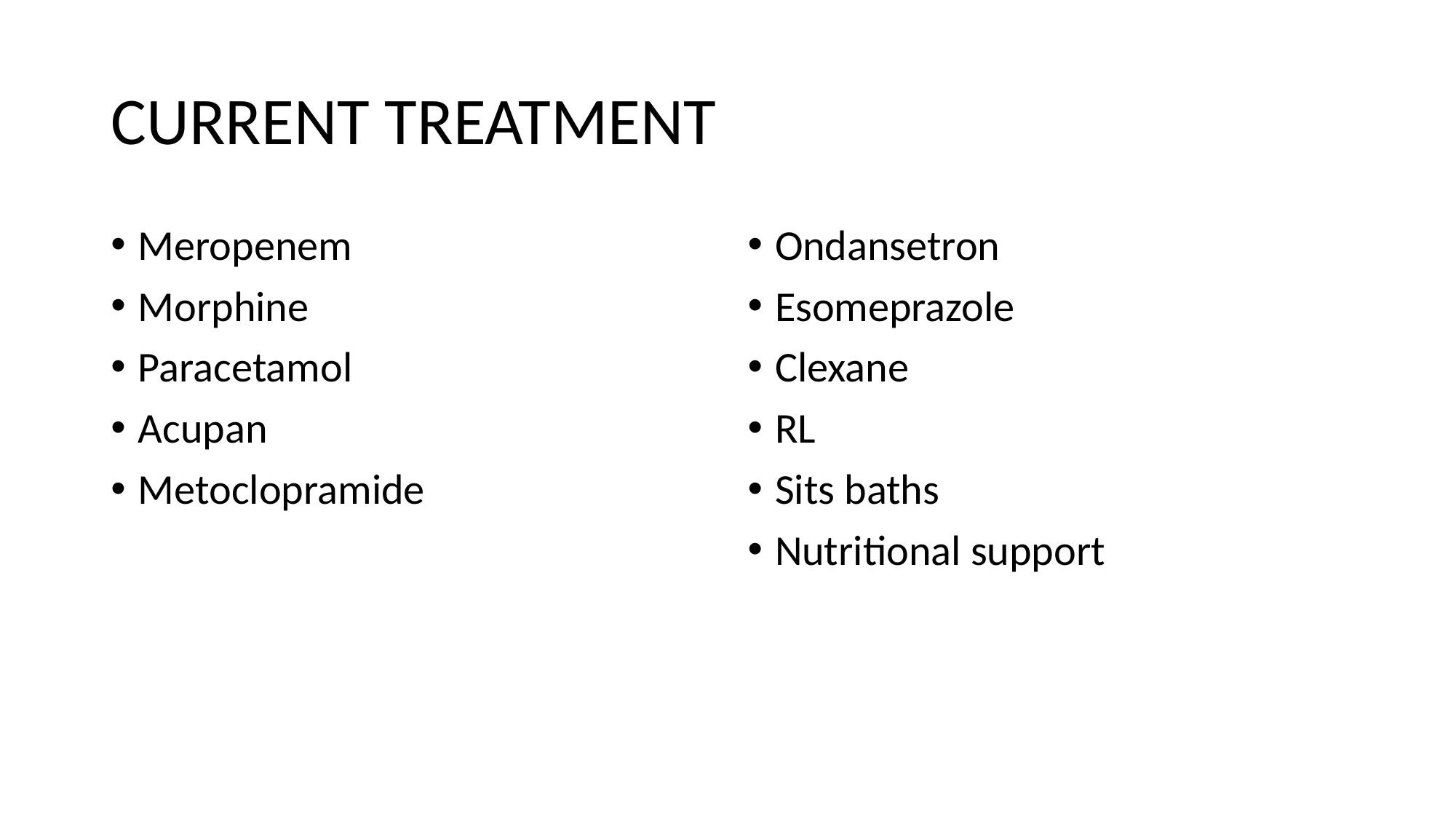

# CURRENT TREATMENT
Meropenem
Morphine
Paracetamol
Acupan
Metoclopramide

Ondansetron
Esomeprazole
Clexane
RL
Sits baths
Nutritional support